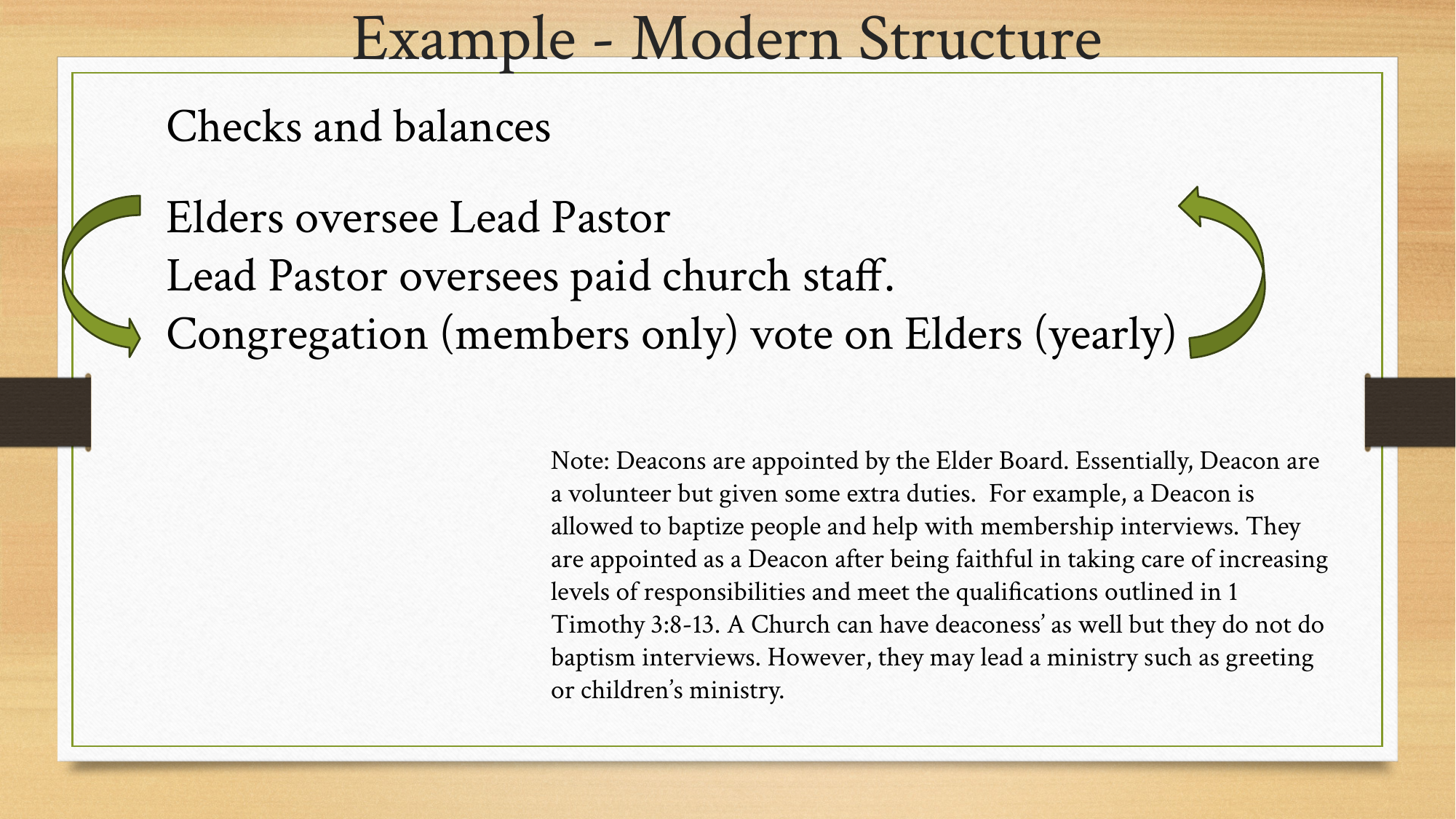

Example - Modern Structure
Checks and balances
Elders oversee Lead Pastor
Lead Pastor oversees paid church staff.
Congregation (members only) vote on Elders (yearly)

Note: Deacons are appointed by the Elder Board. Essentially, Deacon are a volunteer but given some extra duties.  For example, a Deacon is allowed to baptize people and help with membership interviews. They are appointed as a Deacon after being faithful in taking care of increasing levels of responsibilities and meet the qualifications outlined in 1 Timothy 3:8-13. A Church can have deaconess’ as well but they do not do baptism interviews. However, they may lead a ministry such as greeting or children’s ministry.